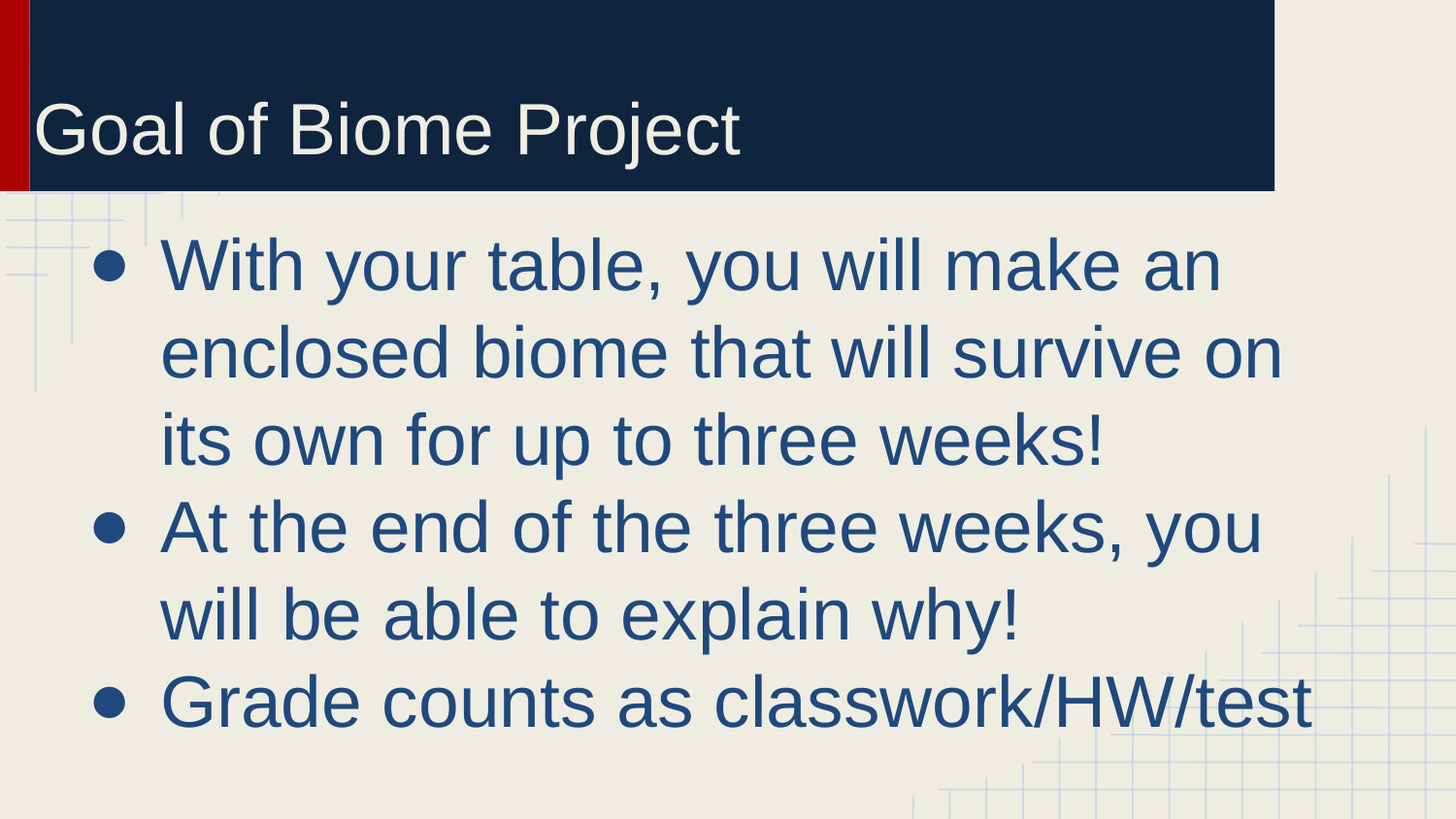

# Goal of Biome Project
With your table, you will make an enclosed biome that will survive on its own for up to three weeks!
At the end of the three weeks, you will be able to explain why!
Grade counts as classwork/HW/test